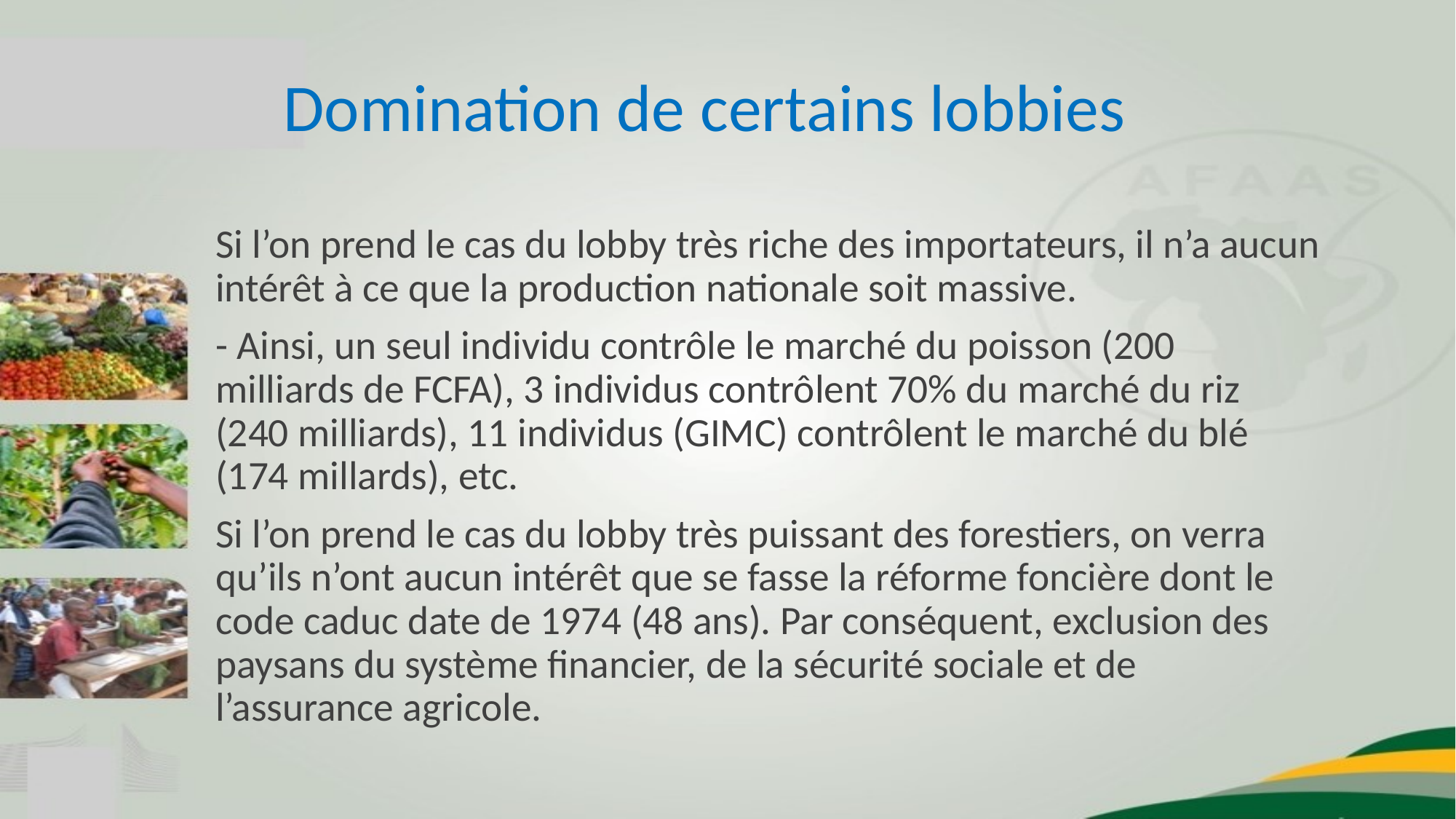

# Domination de certains lobbies
Si l’on prend le cas du lobby très riche des importateurs, il n’a aucun intérêt à ce que la production nationale soit massive.
- Ainsi, un seul individu contrôle le marché du poisson (200 milliards de FCFA), 3 individus contrôlent 70% du marché du riz (240 milliards), 11 individus (GIMC) contrôlent le marché du blé (174 millards), etc.
Si l’on prend le cas du lobby très puissant des forestiers, on verra qu’ils n’ont aucun intérêt que se fasse la réforme foncière dont le code caduc date de 1974 (48 ans). Par conséquent, exclusion des paysans du système financier, de la sécurité sociale et de l’assurance agricole.